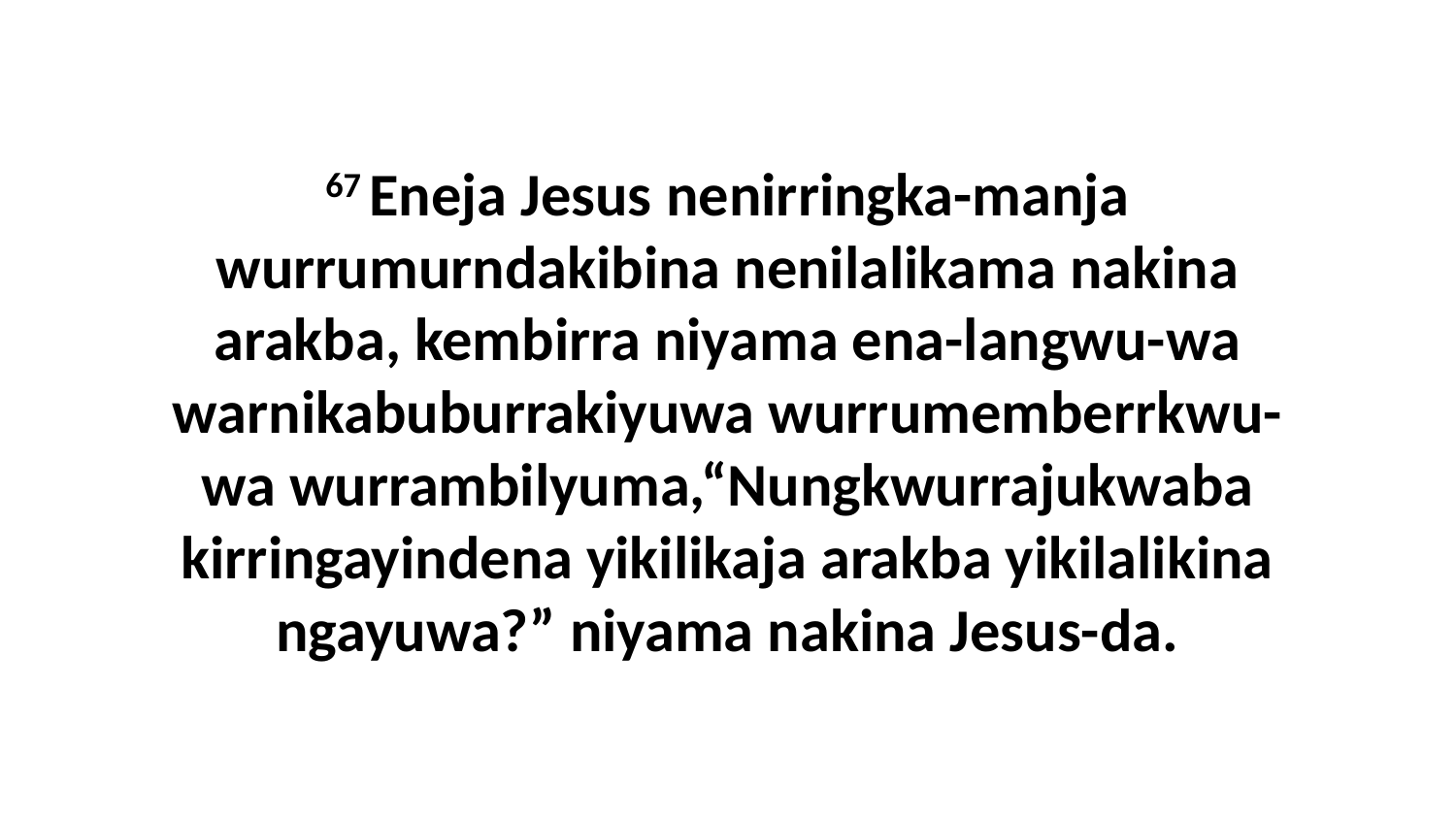

67 Eneja Jesus nenirringka-manja wurrumurndakibina nenilalikama nakina arakba, kembirra niyama ena-langwu-wa warnikabuburrakiyuwa wurrumemberrkwu-wa wurrambilyuma,“Nungkwurrajukwaba kirringayindena yikilikaja arakba yikilalikina ngayuwa?” niyama nakina Jesus-da.